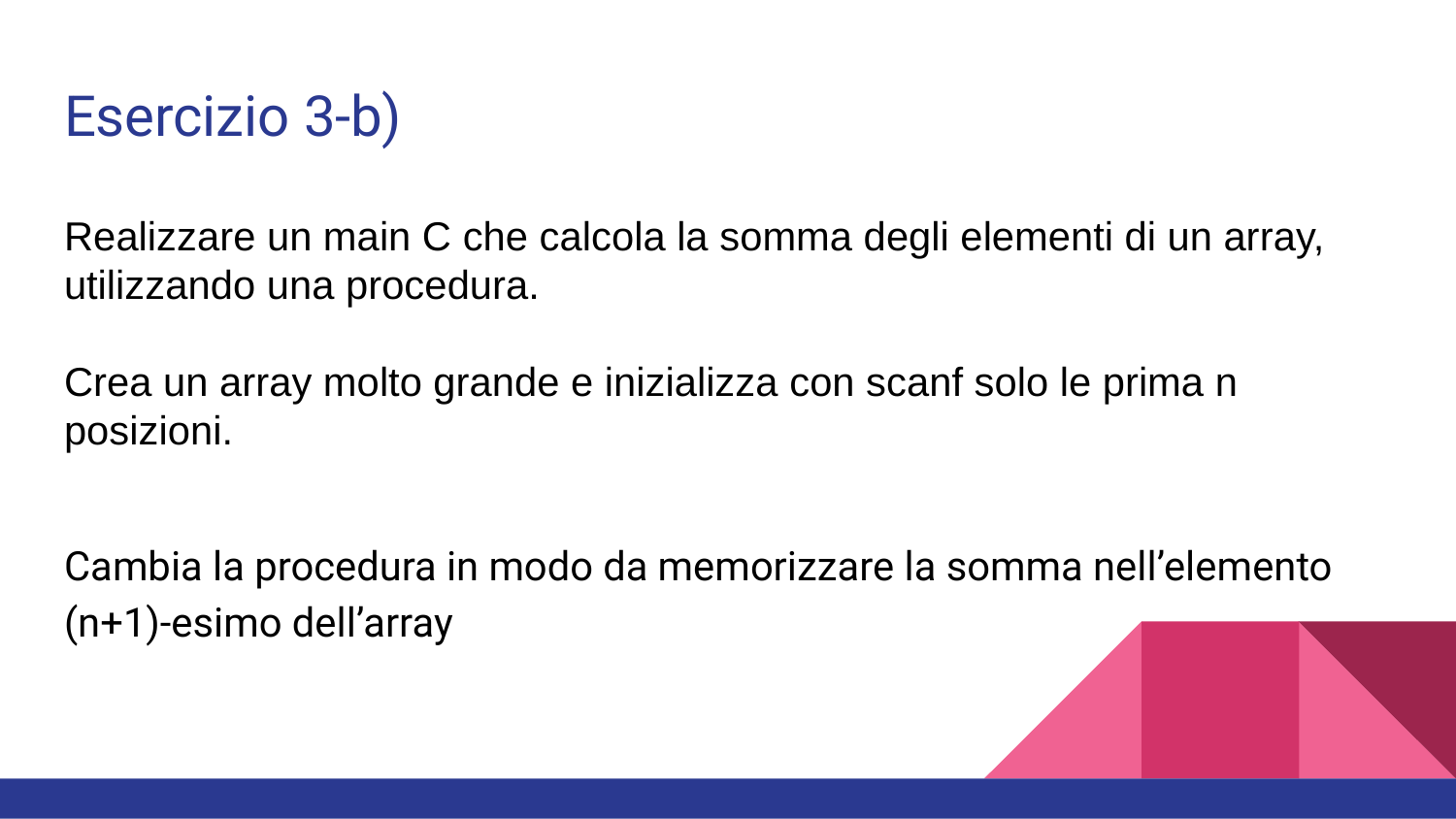

# Esercizio 3-b)
Realizzare un main C che calcola la somma degli elementi di un array, utilizzando una procedura.

Crea un array molto grande e inizializza con scanf solo le prima n posizioni.

Cambia la procedura in modo da memorizzare la somma nell’elemento (n+1)-esimo dell’array